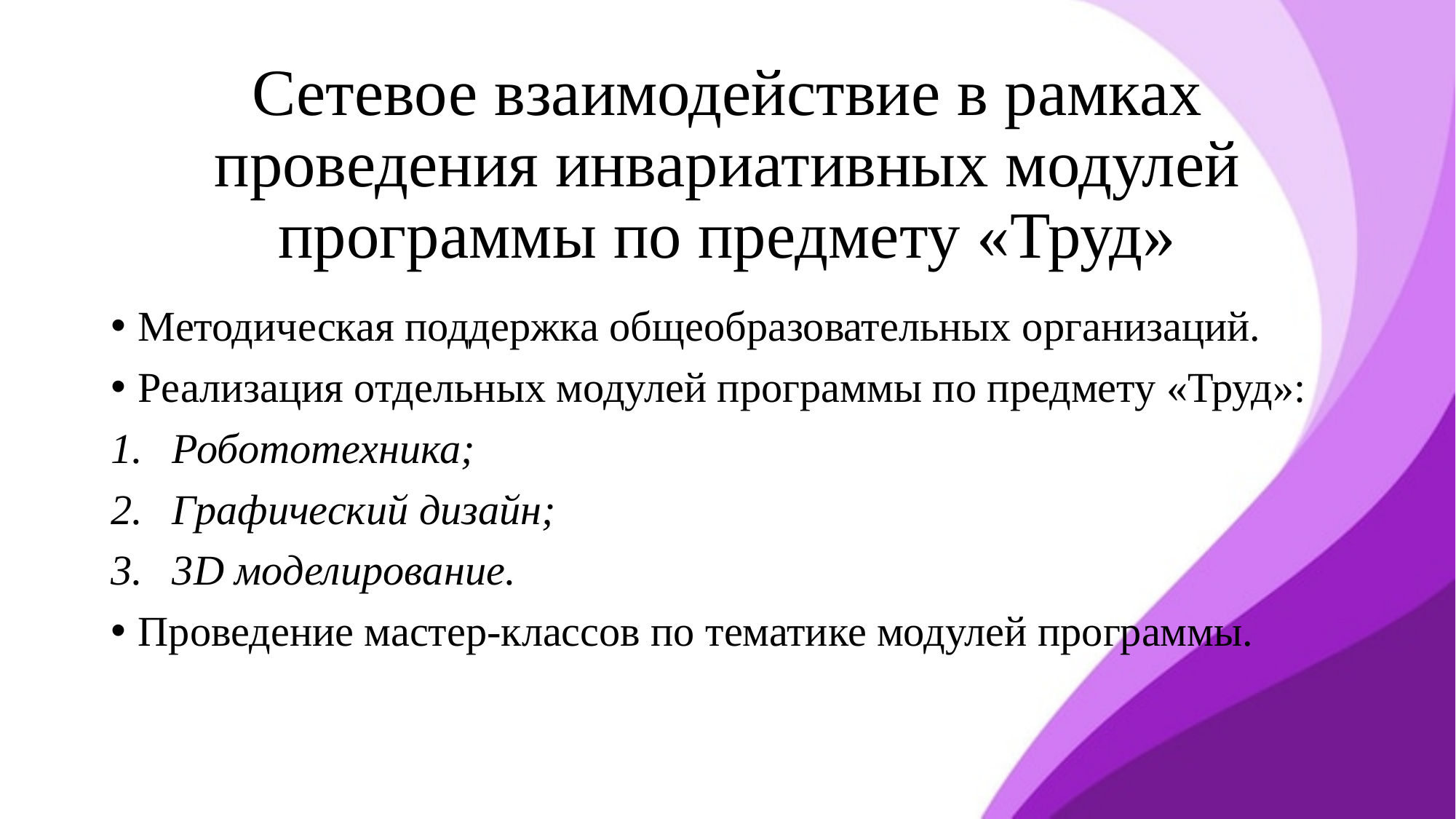

# Сетевое взаимодействие в рамках проведения инвариативных модулей программы по предмету «Труд»
Методическая поддержка общеобразовательных организаций.
Реализация отдельных модулей программы по предмету «Труд»:
Робототехника;
Графический дизайн;
3D моделирование.
Проведение мастер-классов по тематике модулей программы.